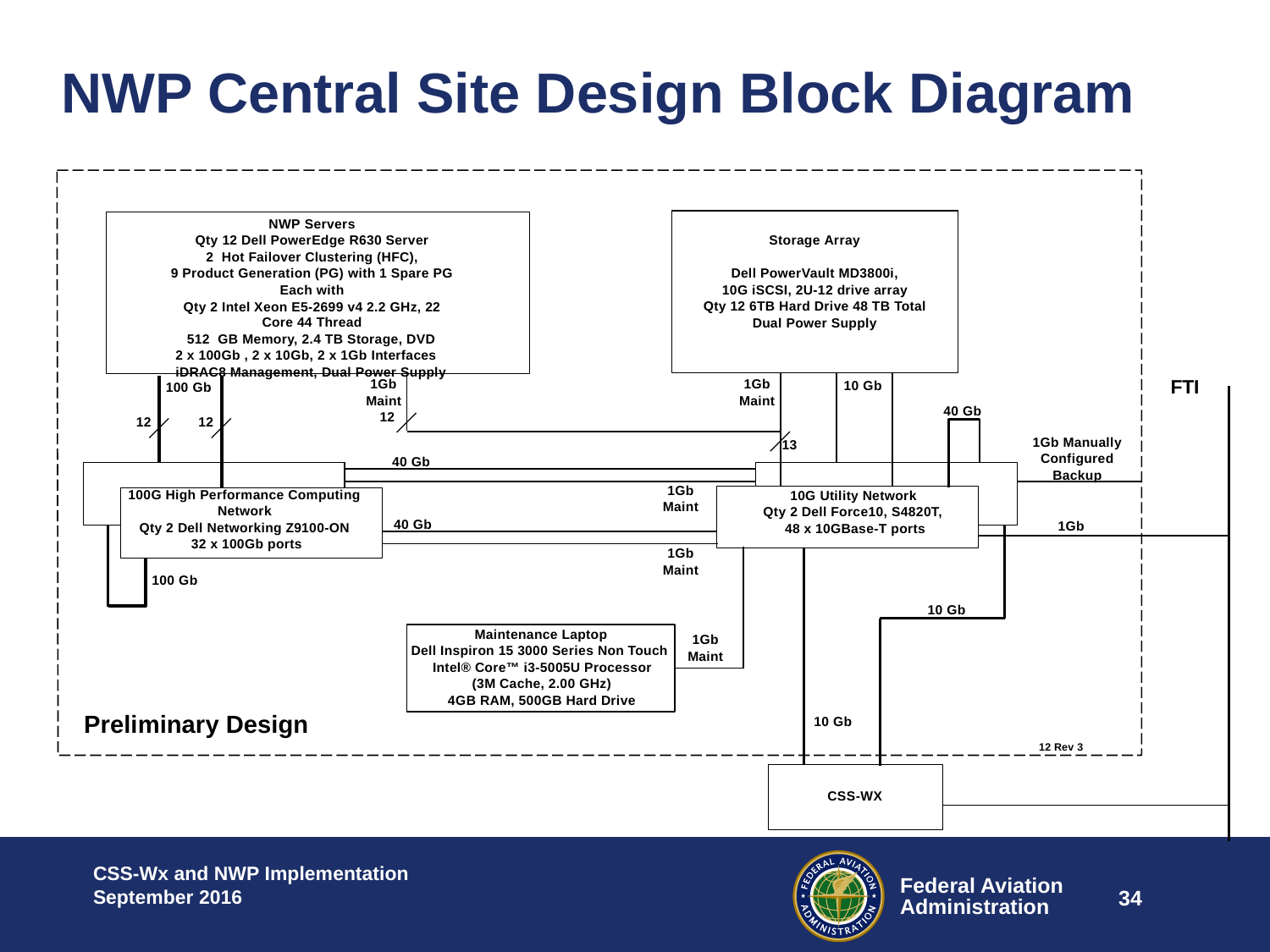

# NWP Central Site Design Block Diagram

NWP Servers
Qty 12 Dell PowerEdge R630 Server
2  Hot Failover Clustering (HFC),
9 Product Generation (PG) with 1 Spare PG Each with
Qty 2 Intel Xeon E5-2699 v4 2.2 GHz, 22 Core 44 Thread
512  GB Memory, 2.4 TB Storage, DVD  2 x 100Gb , 2 x 10Gb, 2 x 1Gb Interfaces iDRAC8 Management, Dual Power Supply
Storage Array
Dell PowerVault MD3800i, 10G iSCSI, 2U-12 drive array
Qty 12 6TB Hard Drive 48 TB Total Dual Power Supply

FTI
1Gb Maint
1Gb Maint
12

10 Gb
100 Gb

40 Gb

12
12

1Gb Manually Configured
13
40 Gb

Backup

1Gb

100G High Performance Computing
10G Utility Network
Qty 2 Dell Force10, S4820T, 48 x 10GBase-T ports

Maint
Network
40 Gb
1Gb
Qty 2 Dell Networking Z9100-ON

32 x 100Gb ports

1Gb

Maint
100 Gb
10 Gb

Maintenance Laptop
Dell Inspiron 15 3000 Series Non Touch Intel® Core™ i3-5005U Processor
(3M Cache, 2.00 GHz)
4GB RAM, 500GB Hard Drive
1Gb Maint

Preliminary Design
10 Gb

12 Rev 3

CSS-WX